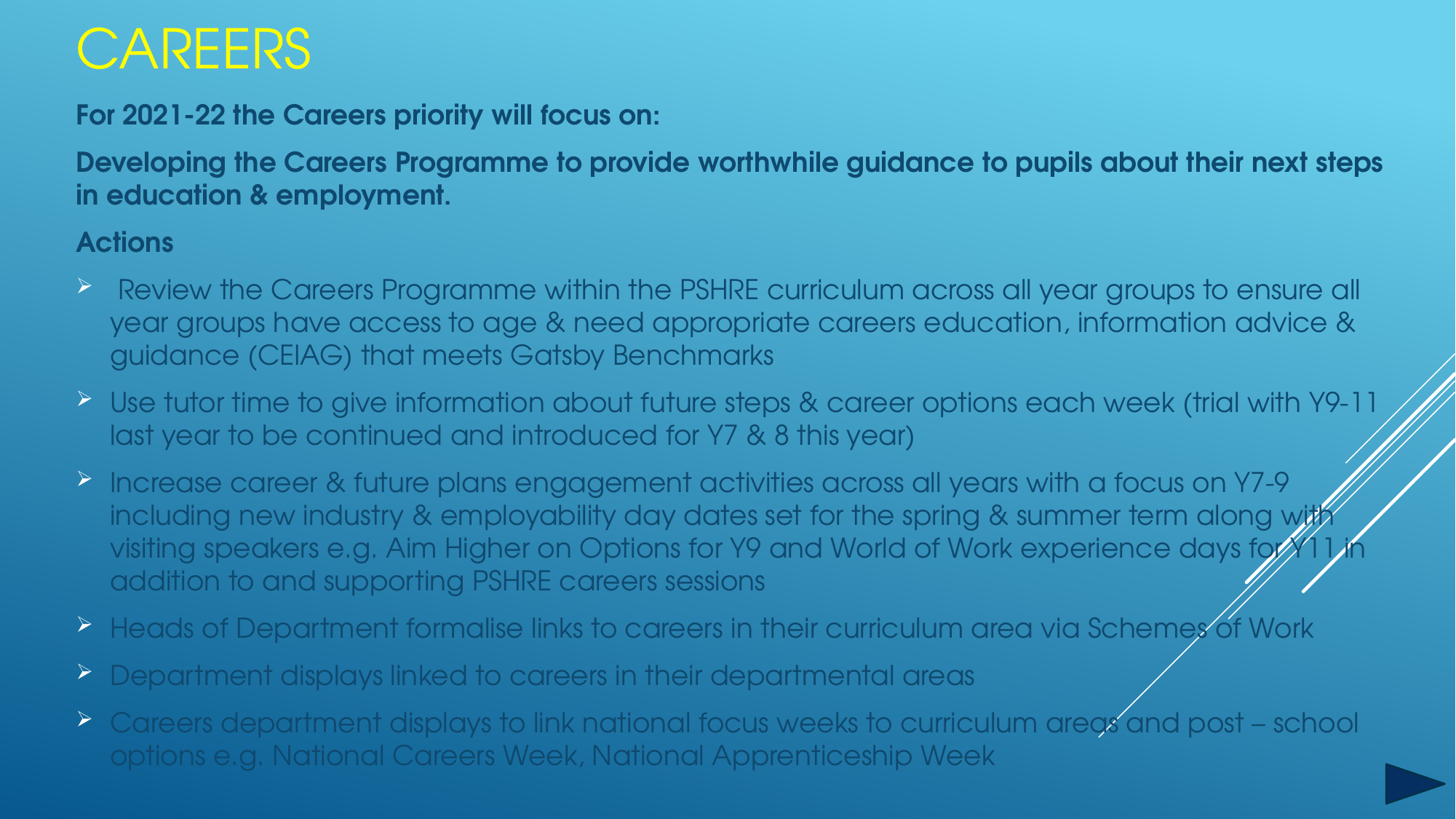

# careers
For 2021-22 the Careers priority will focus on:
Developing the Careers Programme to provide worthwhile guidance to pupils about their next steps in education & employment.
Actions
 Review the Careers Programme within the PSHRE curriculum across all year groups to ensure all year groups have access to age & need appropriate careers education, information advice & guidance (CEIAG) that meets Gatsby Benchmarks
Use tutor time to give information about future steps & career options each week (trial with Y9-11 last year to be continued and introduced for Y7 & 8 this year)
Increase career & future plans engagement activities across all years with a focus on Y7-9 including new industry & employability day dates set for the spring & summer term along with visiting speakers e.g. Aim Higher on Options for Y9 and World of Work experience days for Y11 in addition to and supporting PSHRE careers sessions
Heads of Department formalise links to careers in their curriculum area via Schemes of Work
Department displays linked to careers in their departmental areas
Careers department displays to link national focus weeks to curriculum areas and post – school options e.g. National Careers Week, National Apprenticeship Week